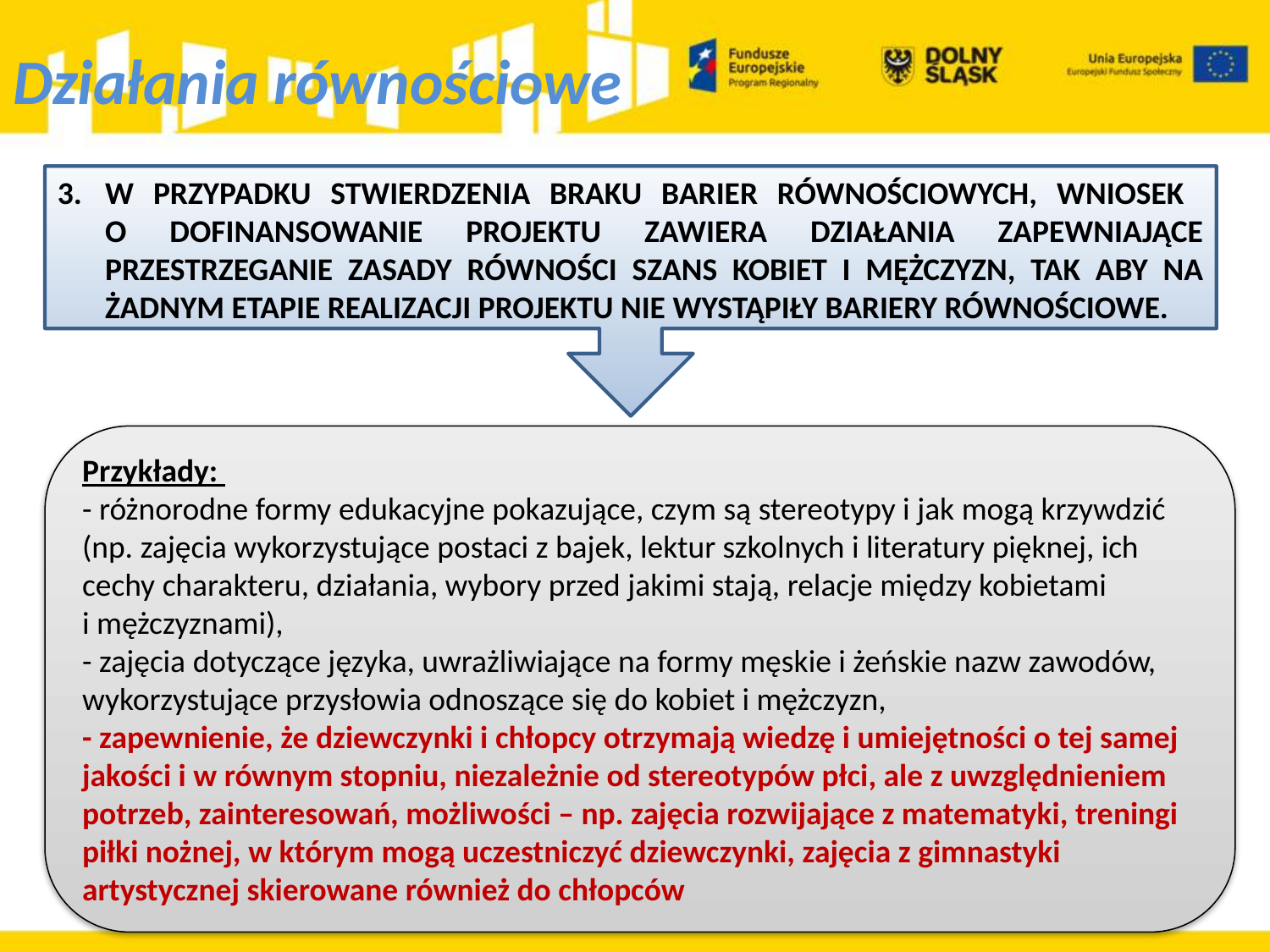

# Działania równościowe

W PRZYPADKU STWIERDZENIA BRAKU BARIER RÓWNOŚCIOWYCH, WNIOSEK
O DOFINANSOWANIE PROJEKTU ZAWIERA DZIAŁANIA ZAPEWNIAJĄCE PRZESTRZEGANIE ZASADY RÓWNOŚCI SZANS KOBIET I MĘŻCZYZN, TAK ABY NA ŻADNYM ETAPIE REALIZACJI PROJEKTU NIE WYSTĄPIŁY BARIERY RÓWNOŚCIOWE.

Przykłady:
- różnorodne formy edukacyjne pokazujące, czym są stereotypy i jak mogą krzywdzić (np. zajęcia wykorzystujące postaci z bajek, lektur szkolnych i literatury pięknej, ich cechy charakteru, działania, wybory przed jakimi stają, relacje między kobietami
i mężczyznami),
- zajęcia dotyczące języka, uwrażliwiające na formy męskie i żeńskie nazw zawodów, wykorzystujące przysłowia odnoszące się do kobiet i mężczyzn,
- zapewnienie, że dziewczynki i chłopcy otrzymają wiedzę i umiejętności o tej samej jakości i w równym stopniu, niezależnie od stereotypów płci, ale z uwzględnieniem potrzeb, zainteresowań, możliwości – np. zajęcia rozwijające z matematyki, treningi piłki nożnej, w którym mogą uczestniczyć dziewczynki, zajęcia z gimnastyki artystycznej skierowane również do chłopców